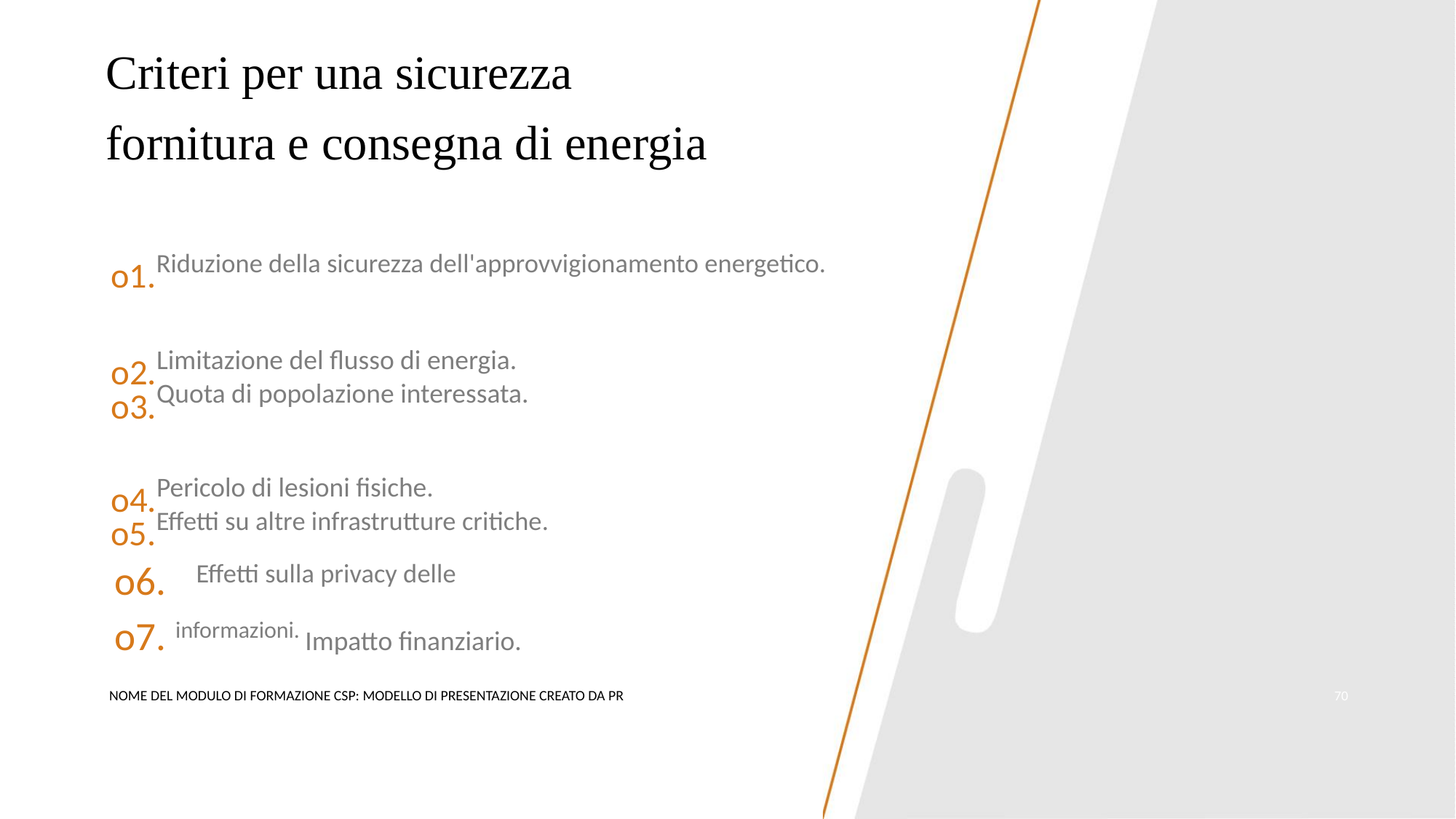

Criteri per una sicurezza
fornitura e consegna di energia
o1.Riduzione della sicurezza dell'approvvigionamento energetico.
o2.Limitazione del flusso di energia.
o3.Quota di popolazione interessata.
o4.Pericolo di lesioni fisiche.
o5.Effetti su altre infrastrutture critiche.
o6.
Effetti sulla privacy delle
o7. informazioni. Impatto finanziario.
NOME DEL MODULO DI FORMAZIONE CSP: MODELLO DI PRESENTAZIONE CREATO DA PR
70